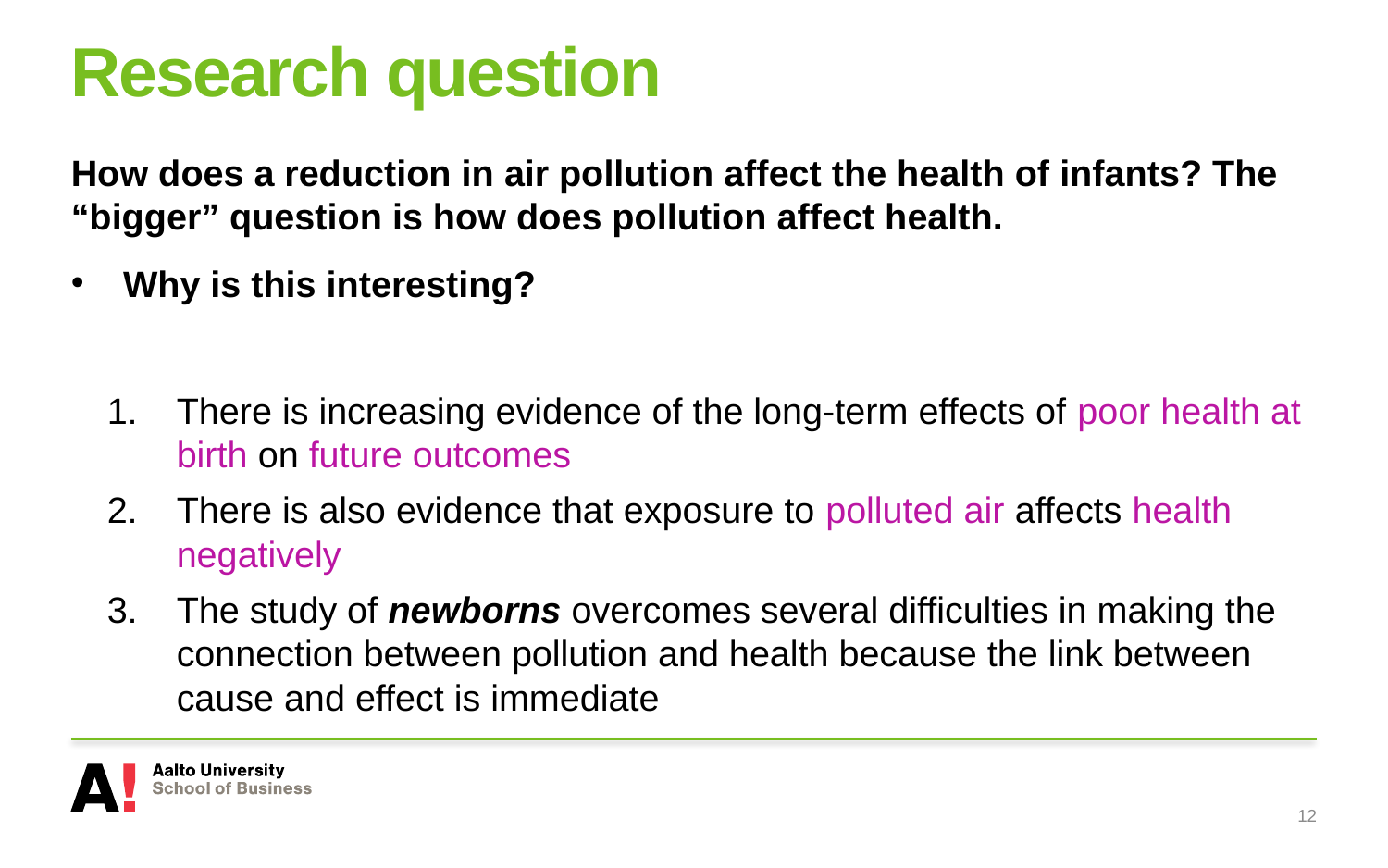

# Research question
How does a reduction in air pollution affect the health of infants? The “bigger” question is how does pollution affect health.
Why is this interesting?

There is increasing evidence of the long-term effects of poor health at birth on future outcomes
There is also evidence that exposure to polluted air affects health negatively
The study of newborns overcomes several difficulties in making the connection between pollution and health because the link between cause and effect is immediate
12